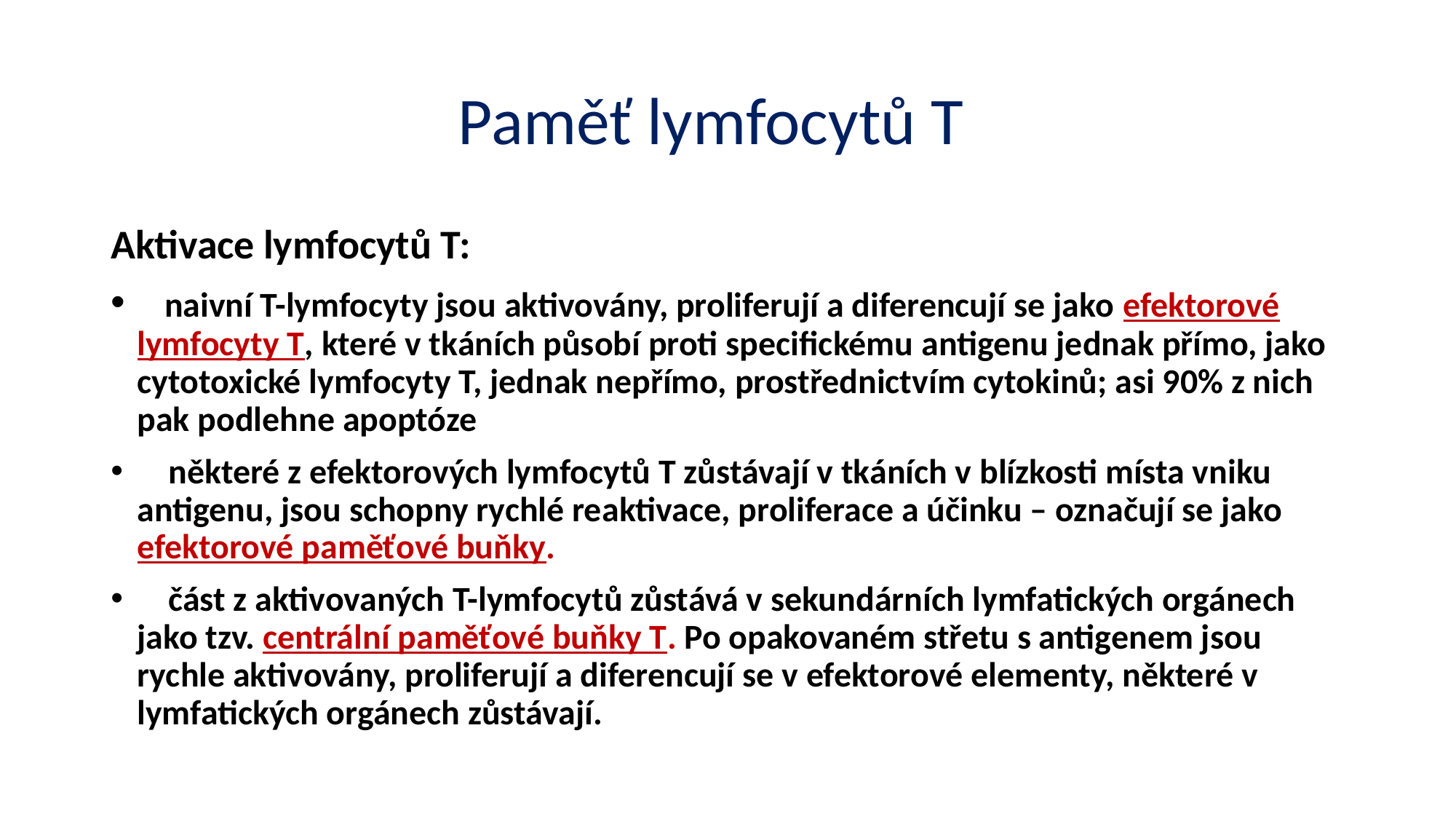

# Paměť lymfocytů T
Aktivace lymfocytů T:
   naivní T-lymfocyty jsou aktivovány, proliferují a diferencují se jako efektorové lymfocyty T, které v tkáních působí proti specifickému antigenu jednak přímo, jako cytotoxické lymfocyty T, jednak nepřímo, prostřednictvím cytokinů; asi 90% z nich pak podlehne apoptóze
    některé z efektorových lymfocytů T zůstávají v tkáních v blízkosti místa vniku antigenu, jsou schopny rychlé reaktivace, proliferace a účinku – označují se jako efektorové paměťové buňky.
    část z aktivovaných T-lymfocytů zůstává v sekundárních lymfatických orgánech jako tzv. centrální paměťové buňky T. Po opakovaném střetu s antigenem jsou rychle aktivovány, proliferují a diferencují se v efektorové elementy, některé v lymfatických orgánech zůstávají.